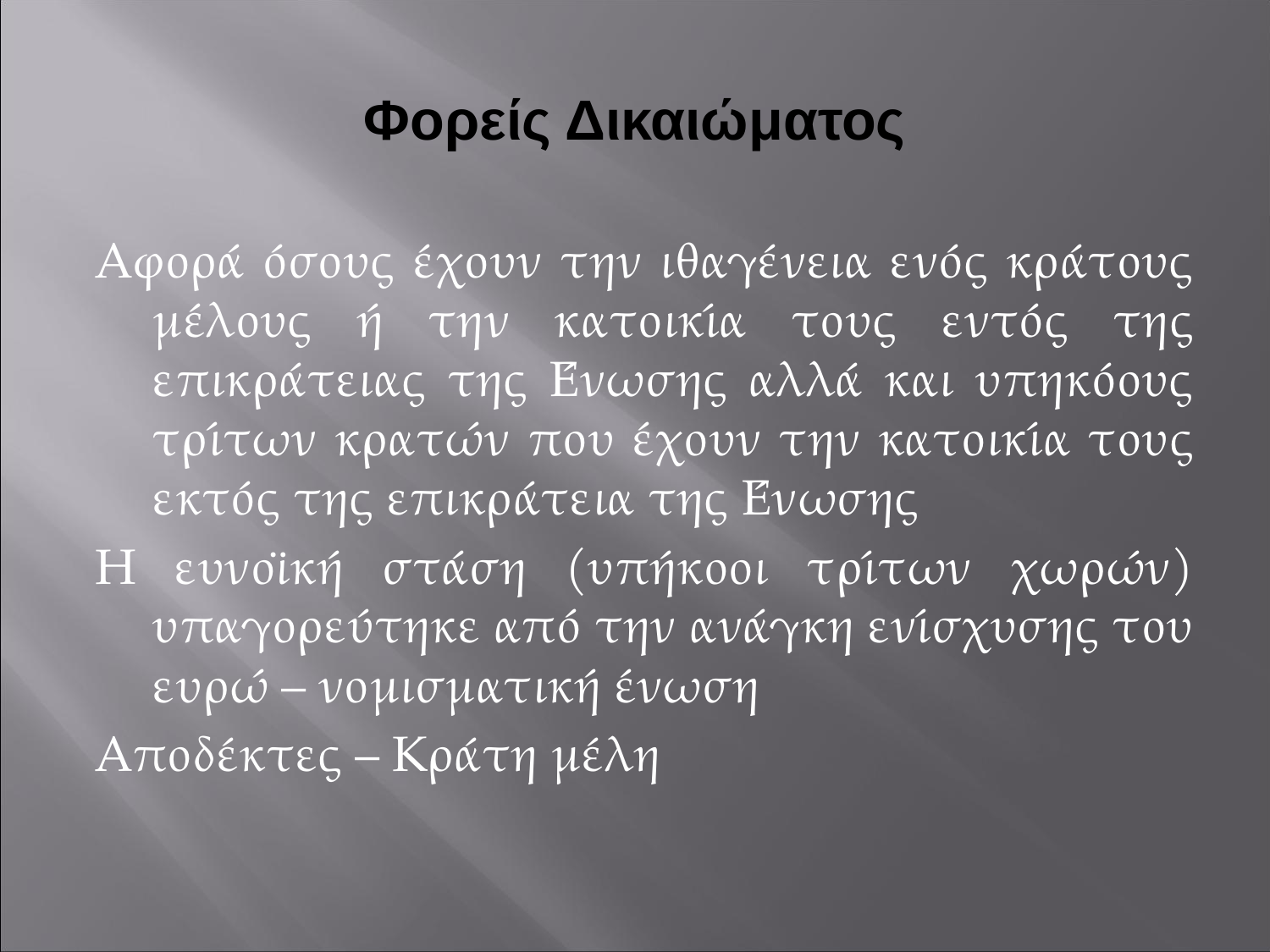

# Φορείς Δικαιώματος
Αφορά όσους έχουν την ιθαγένεια ενός κράτους μέλους ή την κατοικία τους εντός της επικράτειας της Ένωσης αλλά και υπηκόους τρίτων κρατών που έχουν την κατοικία τους εκτός της επικράτεια της Ένωσης
Η ευνοϊκή στάση (υπήκοοι τρίτων χωρών) υπαγορεύτηκε από την ανάγκη ενίσχυσης του ευρώ – νομισματική ένωση
Αποδέκτες – Κράτη μέλη